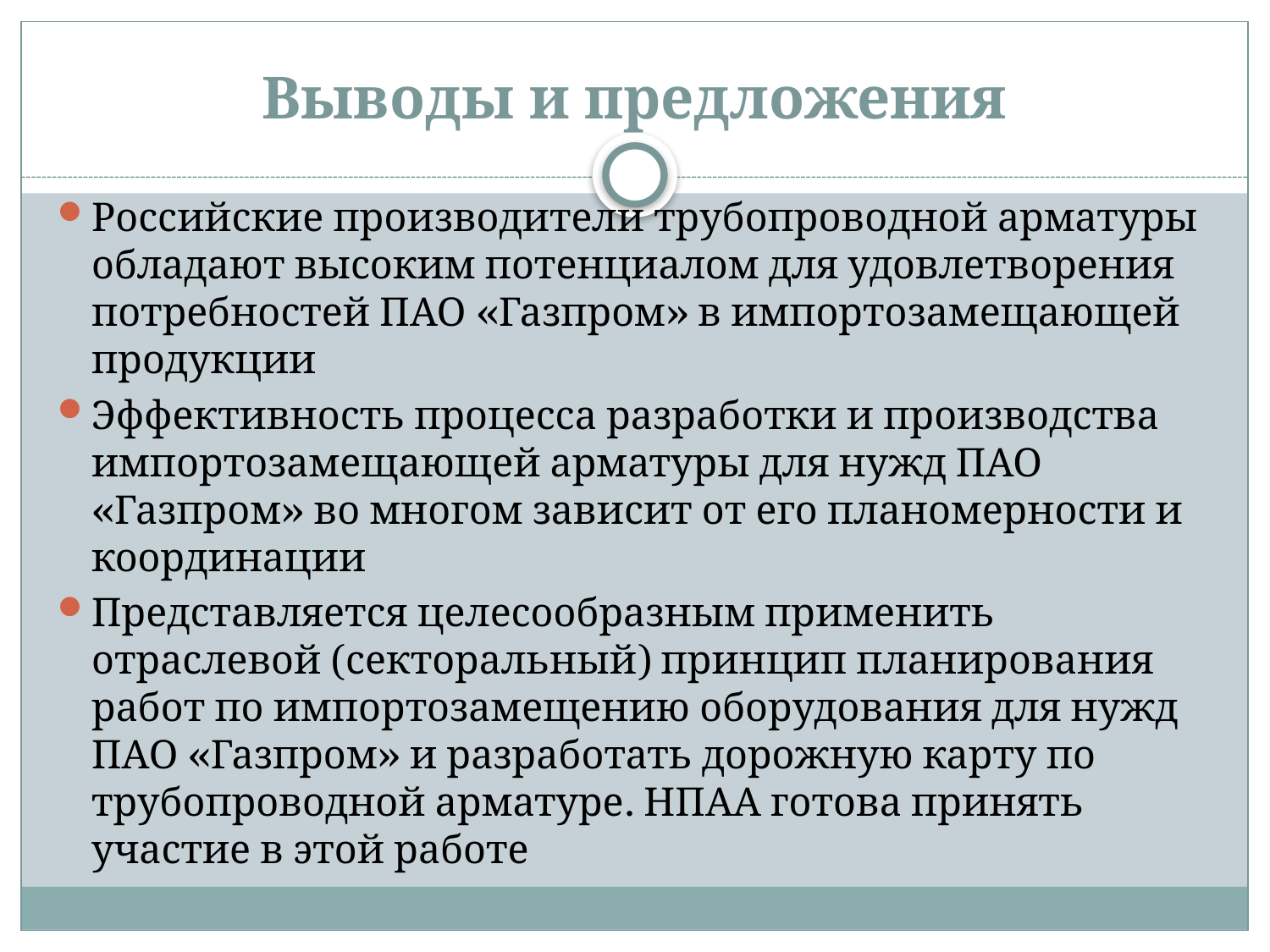

# Выводы и предложения
Российские производители трубопроводной арматуры обладают высоким потенциалом для удовлетворения потребностей ПАО «Газпром» в импортозамещающей продукции
Эффективность процесса разработки и производства импортозамещающей арматуры для нужд ПАО «Газпром» во многом зависит от его планомерности и координации
Представляется целесообразным применить отраслевой (секторальный) принцип планирования работ по импортозамещению оборудования для нужд ПАО «Газпром» и разработать дорожную карту по трубопроводной арматуре. НПАА готова принять участие в этой работе